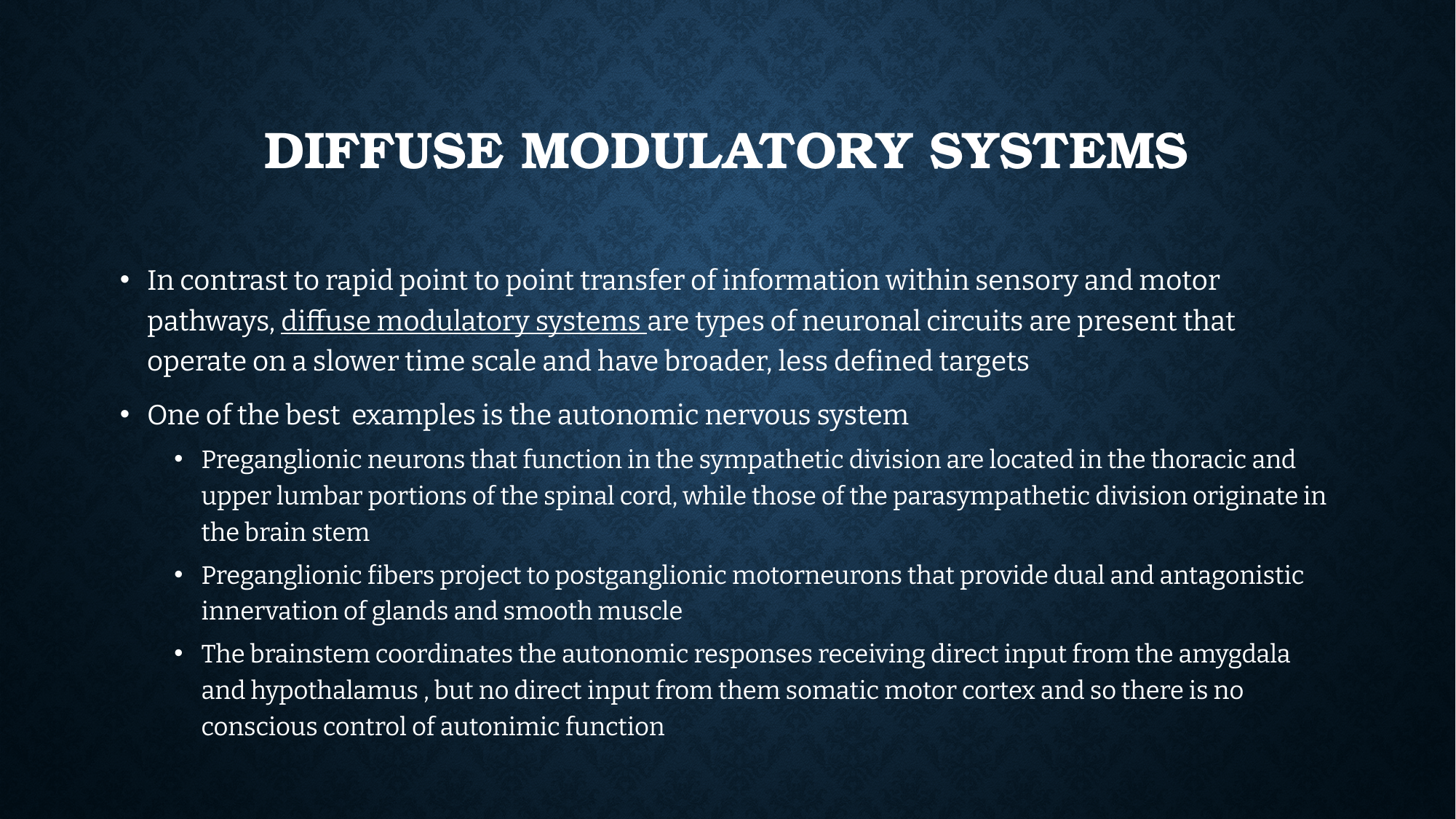

# Diffuse modulatory systems
In contrast to rapid point to point transfer of information within sensory and motor pathways, diffuse modulatory systems are types of neuronal circuits are present that operate on a slower time scale and have broader, less defined targets
One of the best  examples is the autonomic nervous system
Preganglionic neurons that function in the sympathetic division are located in the thoracic and upper lumbar portions of the spinal cord, while those of the parasympathetic division originate in the brain stem
Preganglionic fibers project to postganglionic motorneurons that provide dual and antagonistic innervation of glands and smooth muscle
The brainstem coordinates the autonomic responses receiving direct input from the amygdala and hypothalamus , but no direct input from them somatic motor cortex and so there is no conscious control of autonimic function